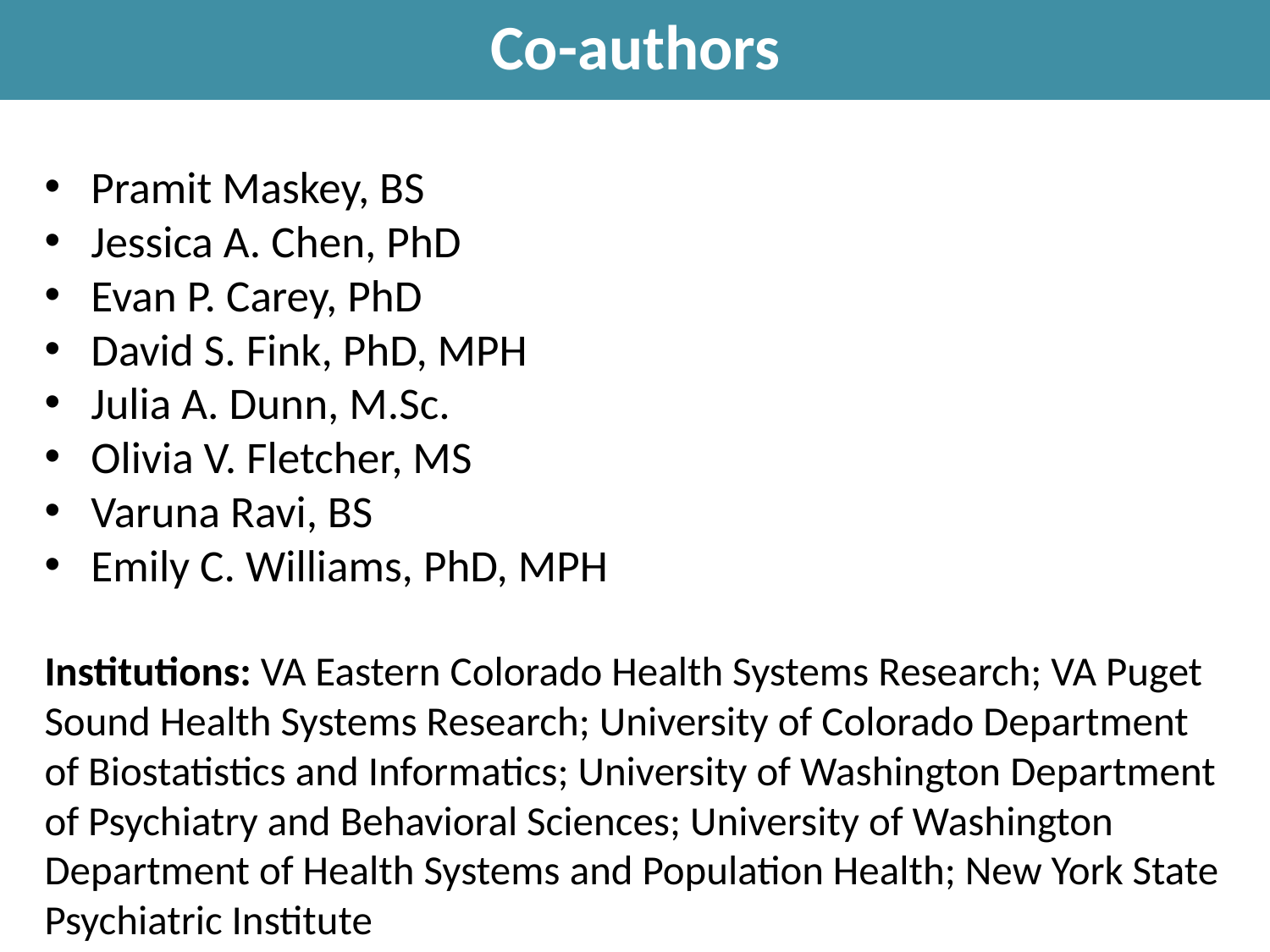

Co-authors

Pramit Maskey, BS
Jessica A. Chen, PhD
Evan P. Carey, PhD
David S. Fink, PhD, MPH
Julia A. Dunn, M.Sc.
Olivia V. Fletcher, MS
Varuna Ravi, BS
Emily C. Williams, PhD, MPH

Institutions: VA Eastern Colorado Health Systems Research; VA Puget Sound Health Systems Research; University of Colorado Department of Biostatistics and Informatics; University of Washington Department of Psychiatry and Behavioral Sciences; University of Washington Department of Health Systems and Population Health; New York State Psychiatric Institute